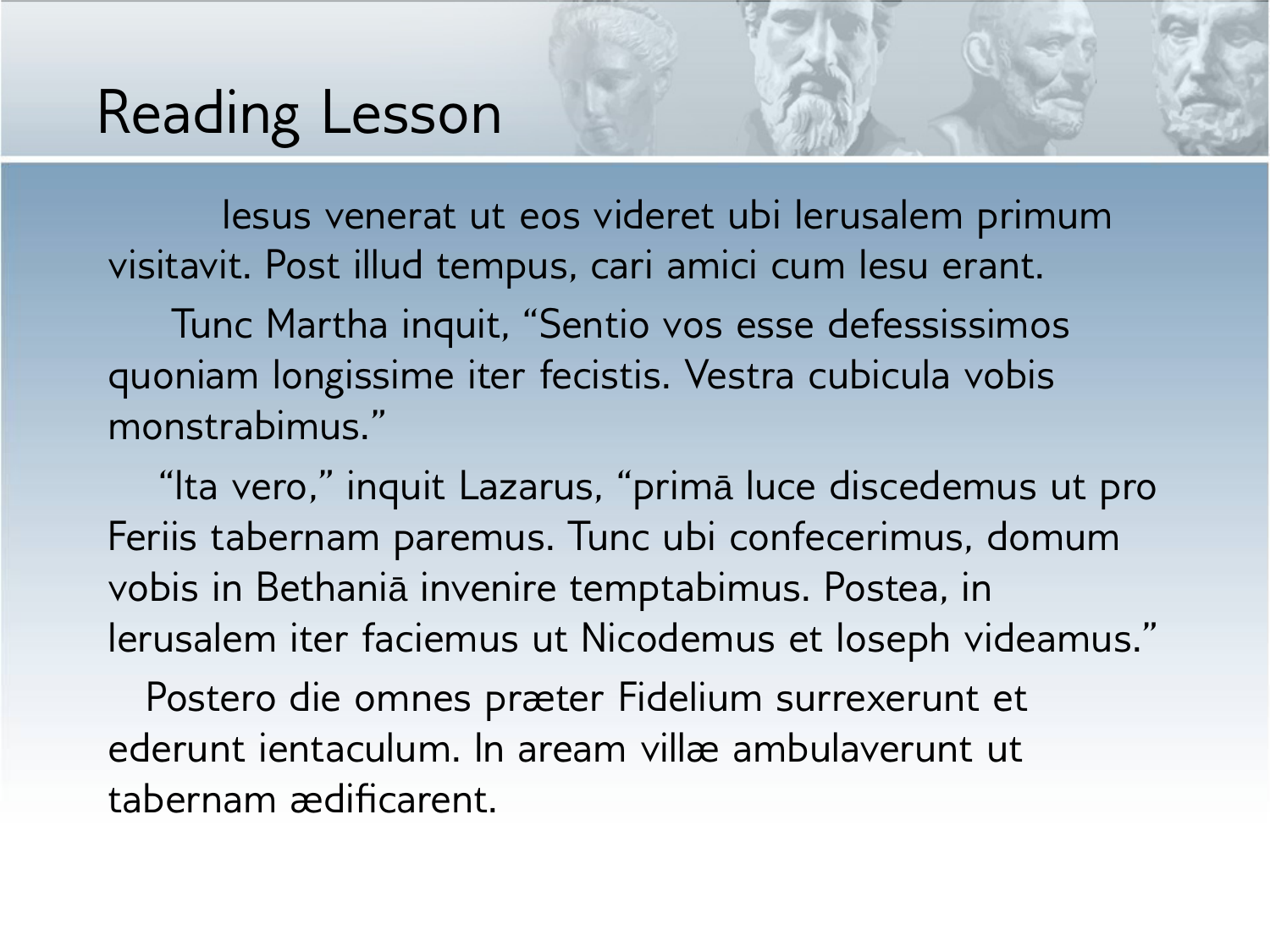

Reading Lesson
         Iesus venerat ut eos videret ubi Ierusalem primum visitavit. Post illud tempus, cari amici cum Iesu erant.
     Tunc Martha inquit, “Sentio vos esse defessissimos quoniam longissime iter fecistis. Vestra cubicula vobis monstrabimus.”
    “Ita vero,” inquit Lazarus, “primā luce discedemus ut pro Feriis tabernam paremus. Tunc ubi confecerimus, domum vobis in Bethaniā invenire temptabimus. Postea, in Ierusalem iter faciemus ut Nicodemus et Ioseph videamus.”
   Postero die omnes praeter Fidelium surrexerunt et ederunt ientaculum. In aream villae ambulaverunt ut tabernam aedificarent.